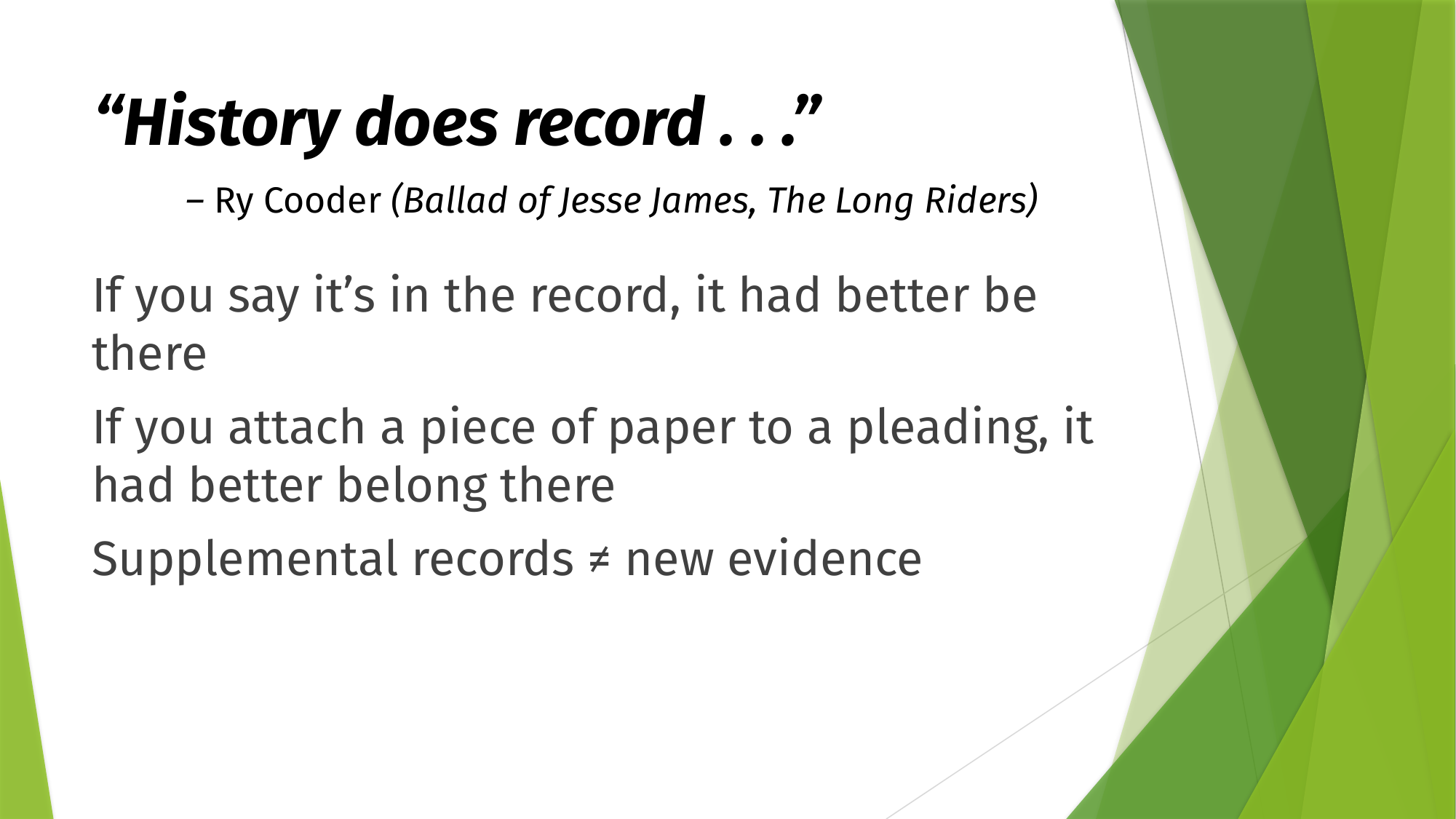

# “History does record . . .”                          – Ry Cooder (Ballad of Jesse James, The Long Riders)
If you say it’s in the record, it had better be there
If you attach a piece of paper to a pleading, it had better belong there
Supplemental records ≠ new evidence